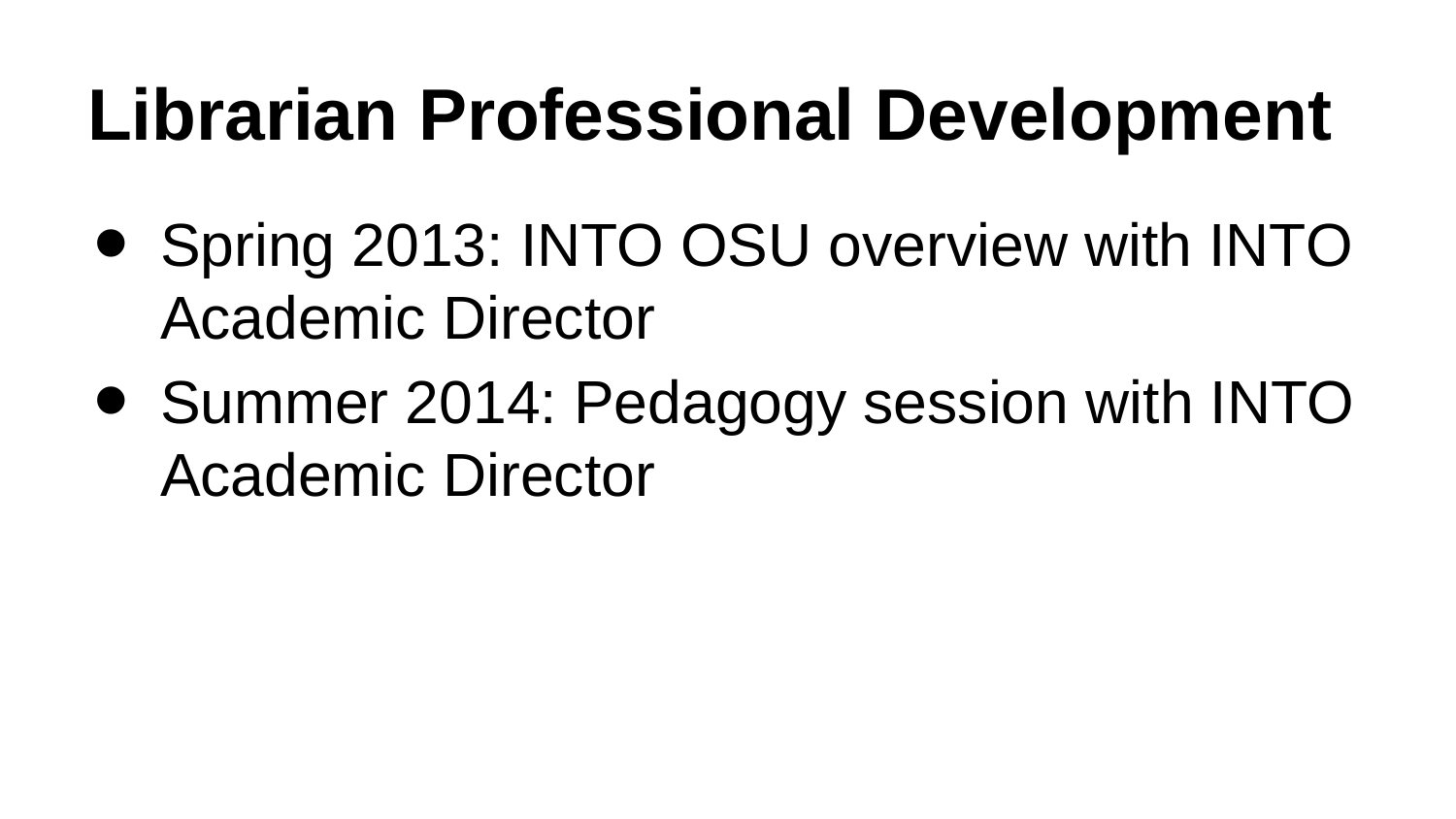

# Librarian Professional Development
Spring 2013: INTO OSU overview with INTO Academic Director
Summer 2014: Pedagogy session with INTO Academic Director